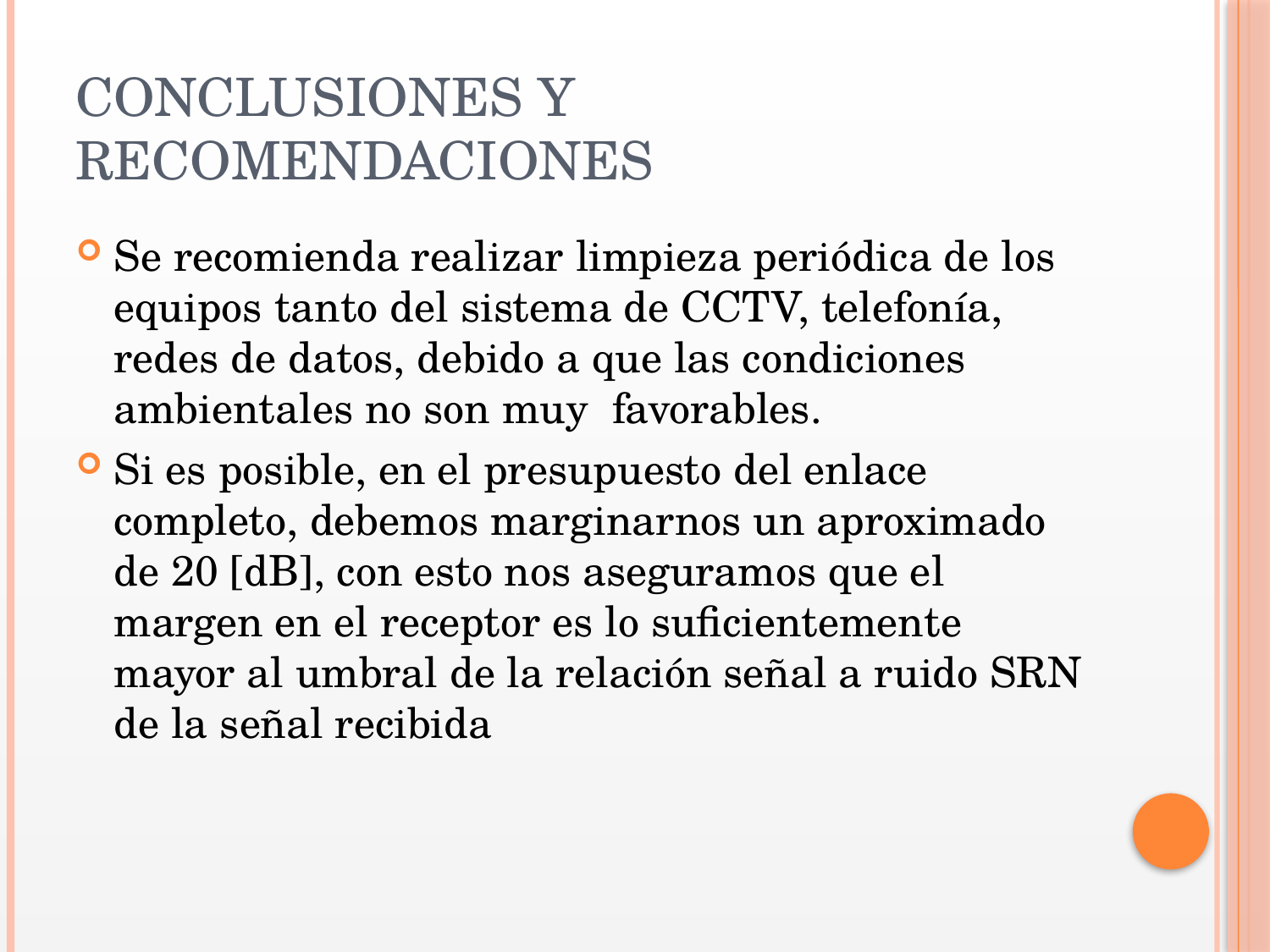

# CONCLUSIONES Y RECOMENDACIONES
Se recomienda realizar limpieza periódica de los equipos tanto del sistema de CCTV, telefonía, redes de datos, debido a que las condiciones ambientales no son muy  favorables.
Si es posible, en el presupuesto del enlace completo, debemos marginarnos un aproximado de 20 [dB], con esto nos aseguramos que el margen en el receptor es lo suficientemente mayor al umbral de la relación señal a ruido SRN de la señal recibida